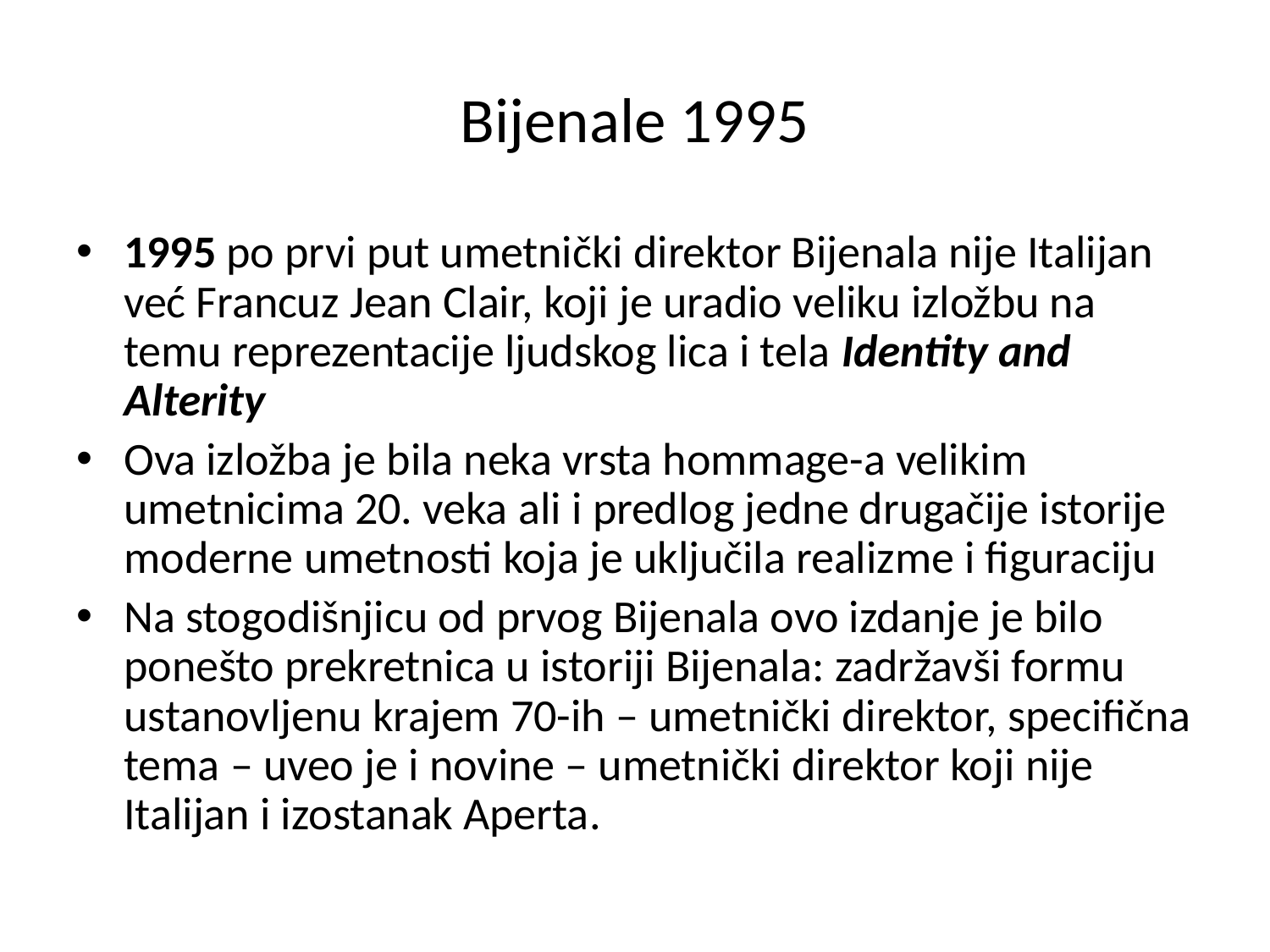

# Bijenale 1995
1995 po prvi put umetnički direktor Bijenala nije Italijan već Francuz Jean Clair, koji je uradio veliku izložbu na temu reprezentacije ljudskog lica i tela Identity and Alterity
Ova izložba je bila neka vrsta hommage-a velikim umetnicima 20. veka ali i predlog jedne drugačije istorije moderne umetnosti koja je uključila realizme i figuraciju
Na stogodišnjicu od prvog Bijenala ovo izdanje je bilo ponešto prekretnica u istoriji Bijenala: zadržavši formu ustanovljenu krajem 70-ih – umetnički direktor, specifična tema – uveo je i novine – umetnički direktor koji nije Italijan i izostanak Aperta.